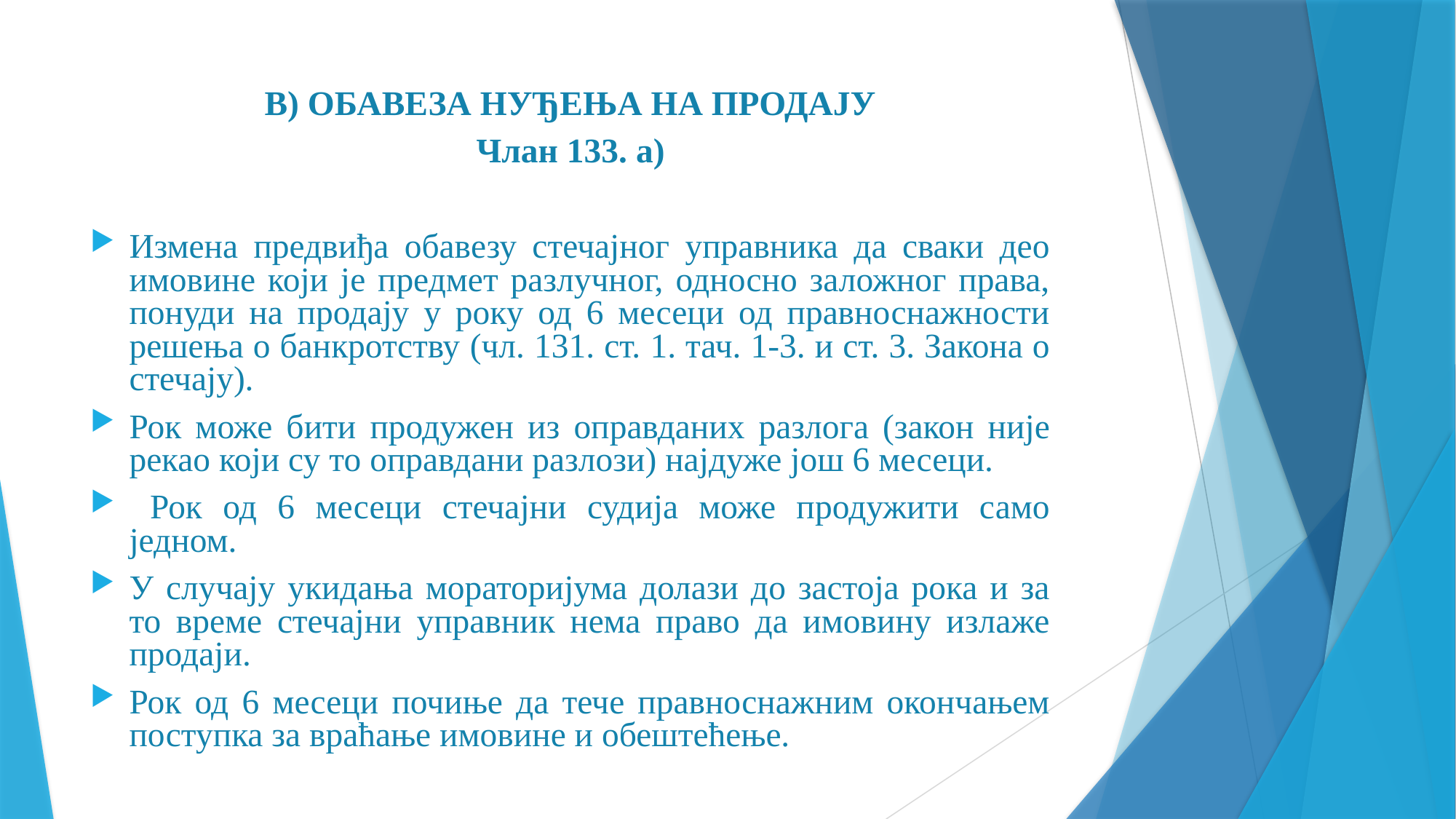

В) ОБАВЕЗА НУЂЕЊА НА ПРОДАЈУ
Члан 133. а)

Измена предвиђа обавезу стечајног управника да сваки део имовине који је предмет разлучног, односно заложног права, понуди на продају у року од 6 месеци од правноснажности решења о банкротству (чл. 131. ст. 1. тач. 1-3. и ст. 3. Закона о стечају).
Рок може бити продужен из оправданих разлога (закон није рекао који су то оправдани разлози) најдуже још 6 месеци.
 Рок од 6 месеци стечајни судија може продужити само једном.
У случају укидања мораторијума долази до застоја рока и за то време стечајни управник нема право да имовину излаже продаји.
Рок од 6 месеци почиње да тече правноснажним окончањем поступка за враћање имовине и обештећење.